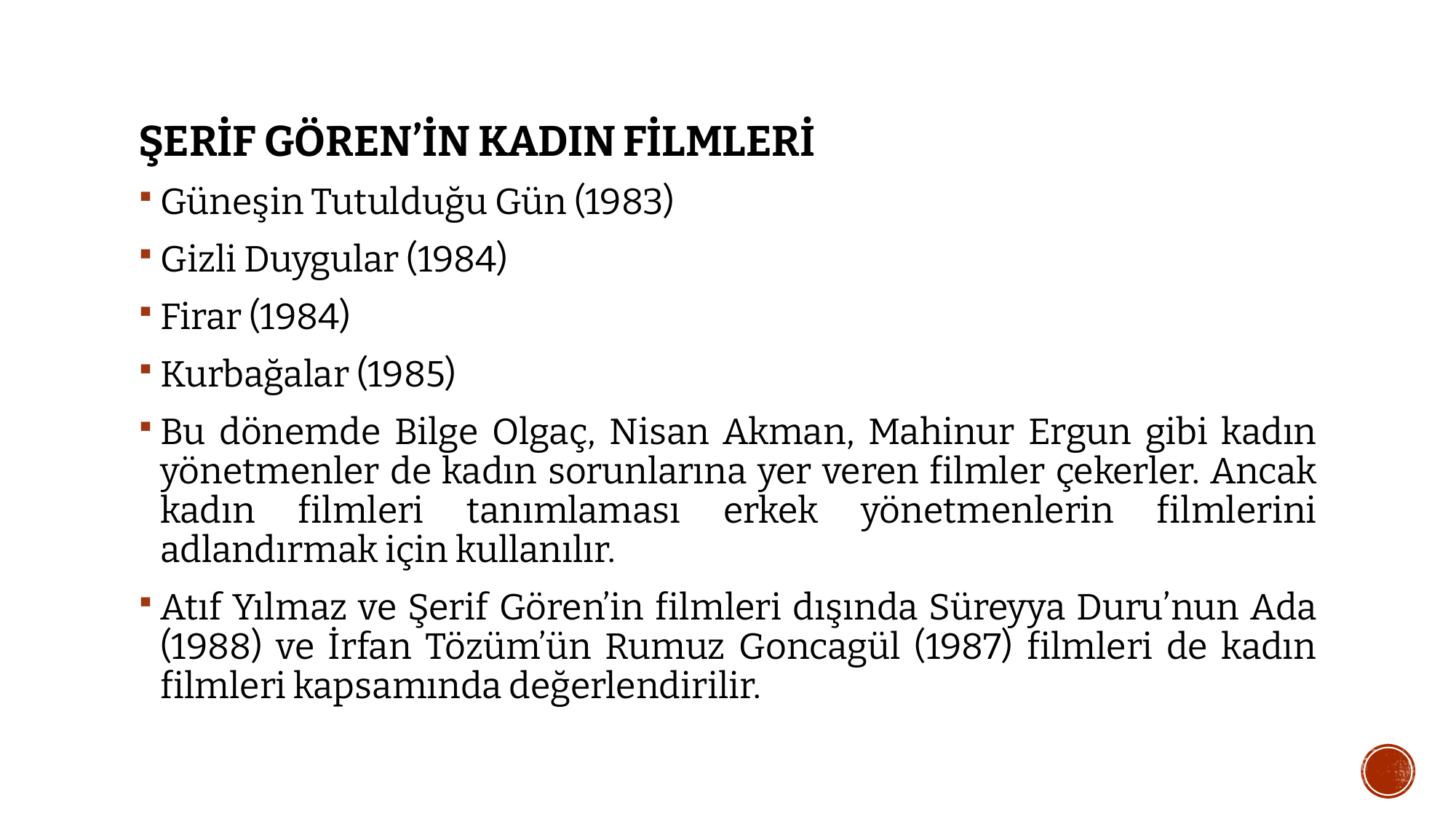

ŞERİF GÖREN’İN KADIN FİLMLERİ
Güneşin Tutulduğu Gün (1983)
Gizli Duygular (1984)
Firar (1984)
Kurbağalar (1985)
Bu dönemde Bilge Olgaç, Nisan Akman, Mahinur Ergun gibi kadın yönetmenler de kadın sorunlarına yer veren filmler çekerler. Ancak kadın filmleri tanımlaması erkek yönetmenlerin filmlerini adlandırmak için kullanılır.
Atıf Yılmaz ve Şerif Gören’in filmleri dışında Süreyya Duru’nun Ada (1988) ve İrfan Tözüm’ün Rumuz Goncagül (1987) filmleri de kadın filmleri kapsamında değerlendirilir.